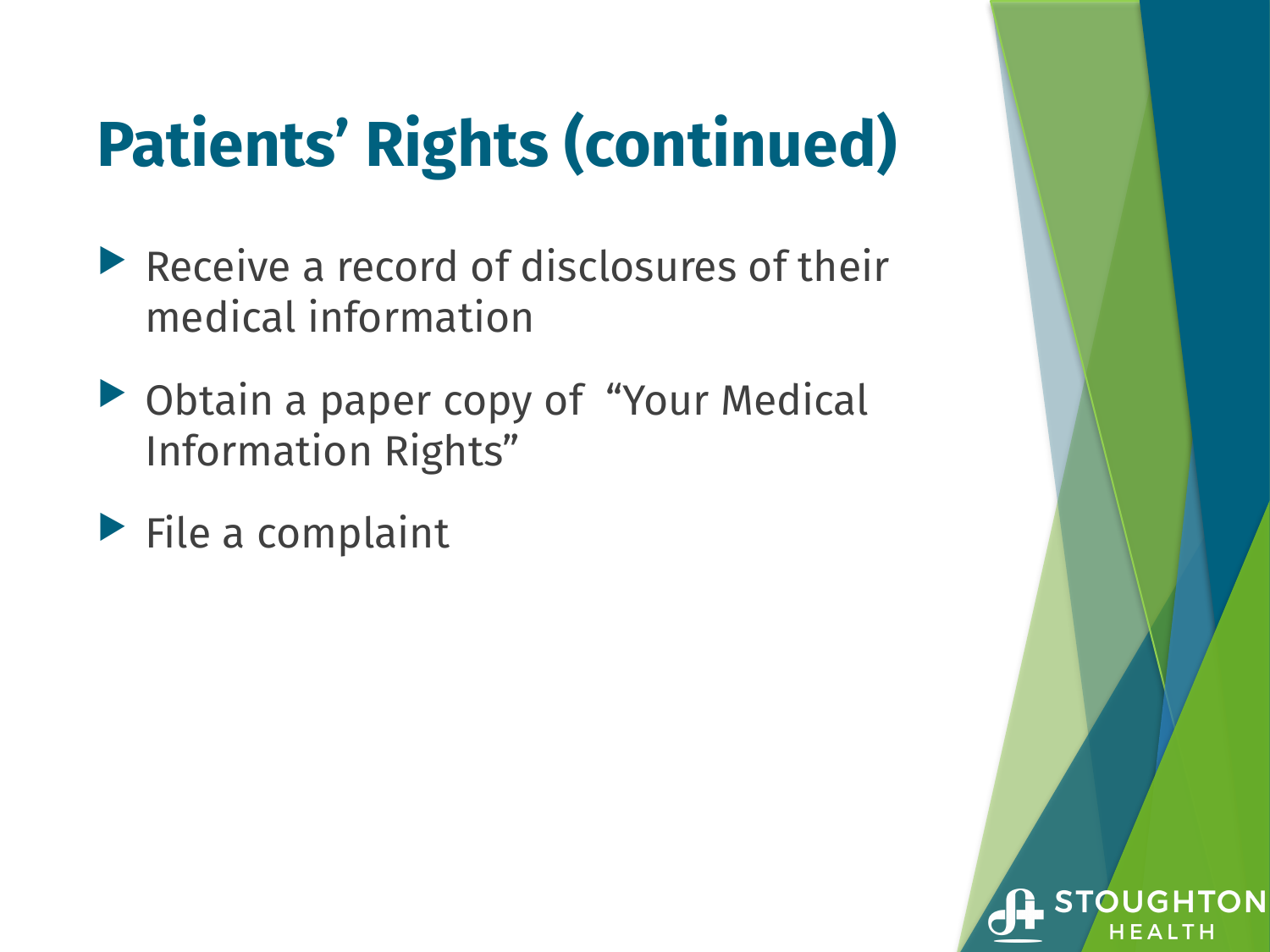

# Patients’ Rights (continued)
Receive a record of disclosures of their medical information
Obtain a paper copy of  “Your Medical Information Rights”
File a complaint